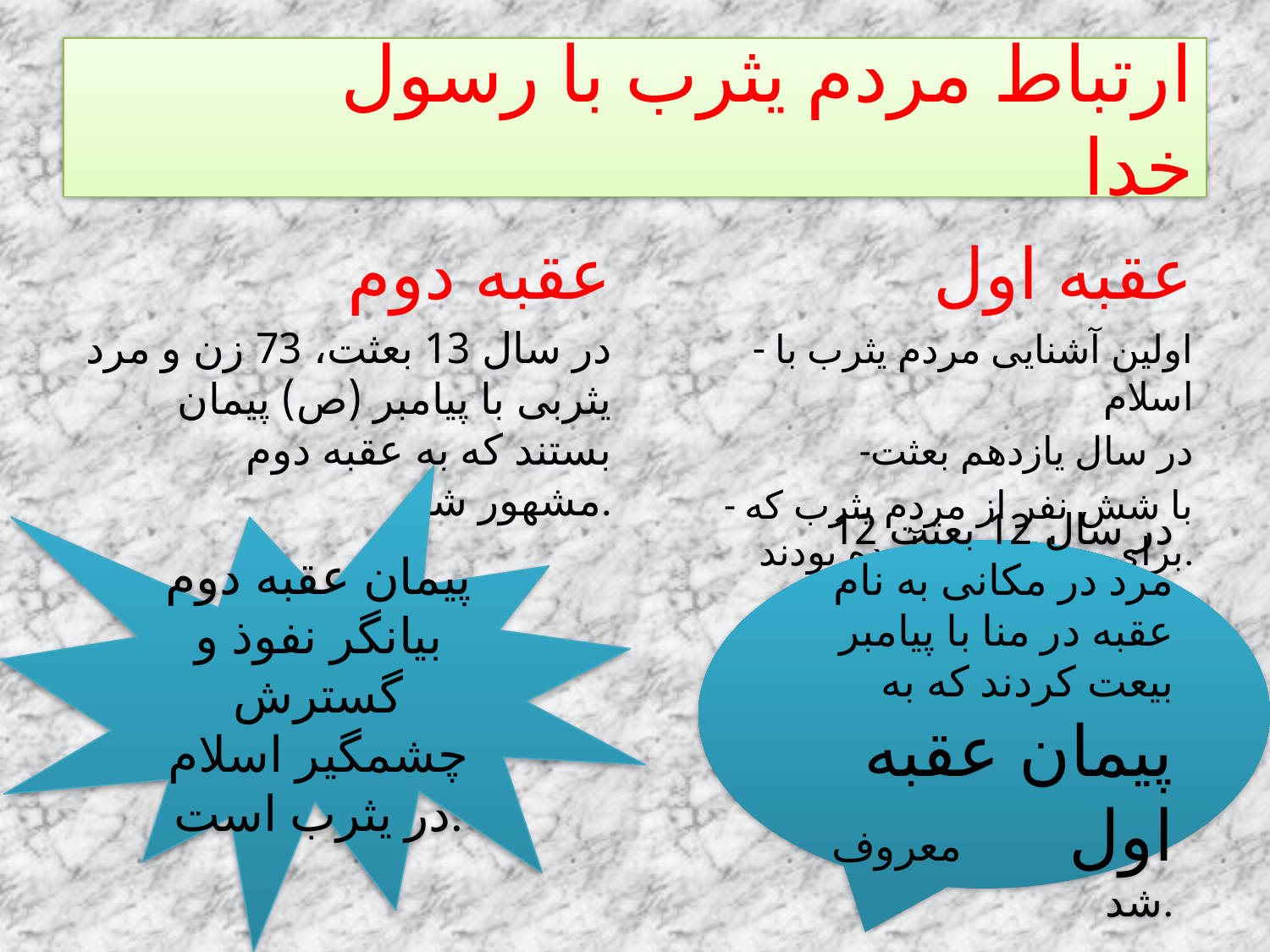

# ارتباط مردم یثرب با رسول خدا
عقبه اول
       عقبه دوم
در سال 13 بعثت، 73 زن و مرد یثربی با پیامبر (ص) پیمان بستند که به عقبه دوم مشهور شد.

         عقبه اول
- اولین آشنایی مردم یثرب با اسلام
-در سال یازدهم بعثت
- با شش نفر از مردم یثرب که برای مراسم حج آمده بودند.
پیمان عقبه دوم بیانگر نفوذ و گسترش چشمگیر اسلام در یثرب است.
در سال 12 بعثت 12 مرد در مکانی به نام عقبه در منا با پیامبر بیعت کردند که به پیمان عقبه اول         معروف شد.